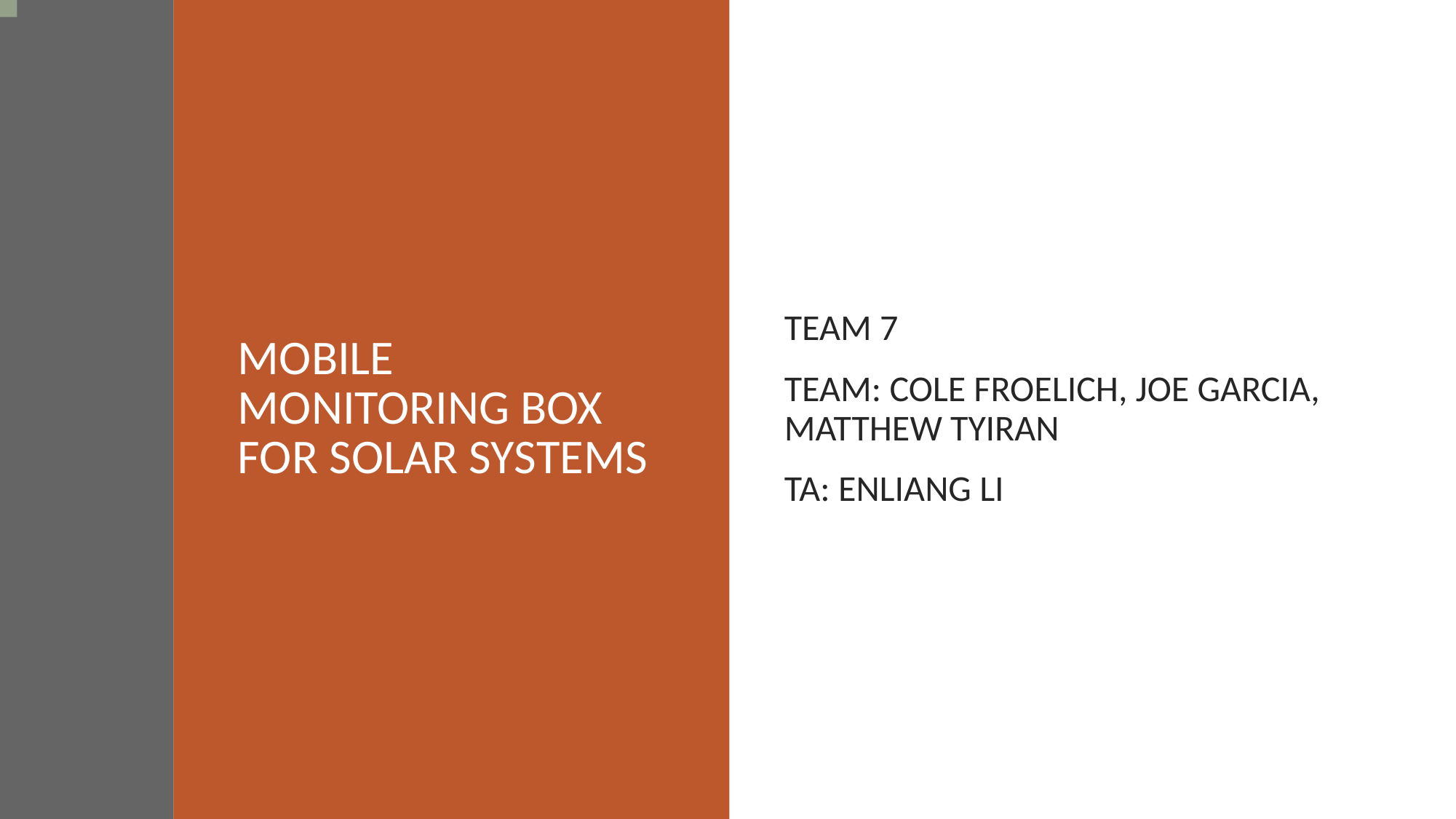

# MOBILE MONITORING BOX FOR SOLAR SYSTEMS
TEAM 7
TEAM: COLE FROELICH, JOE GARCIA, MATTHEW TYIRAN
TA: ENLIANG LI